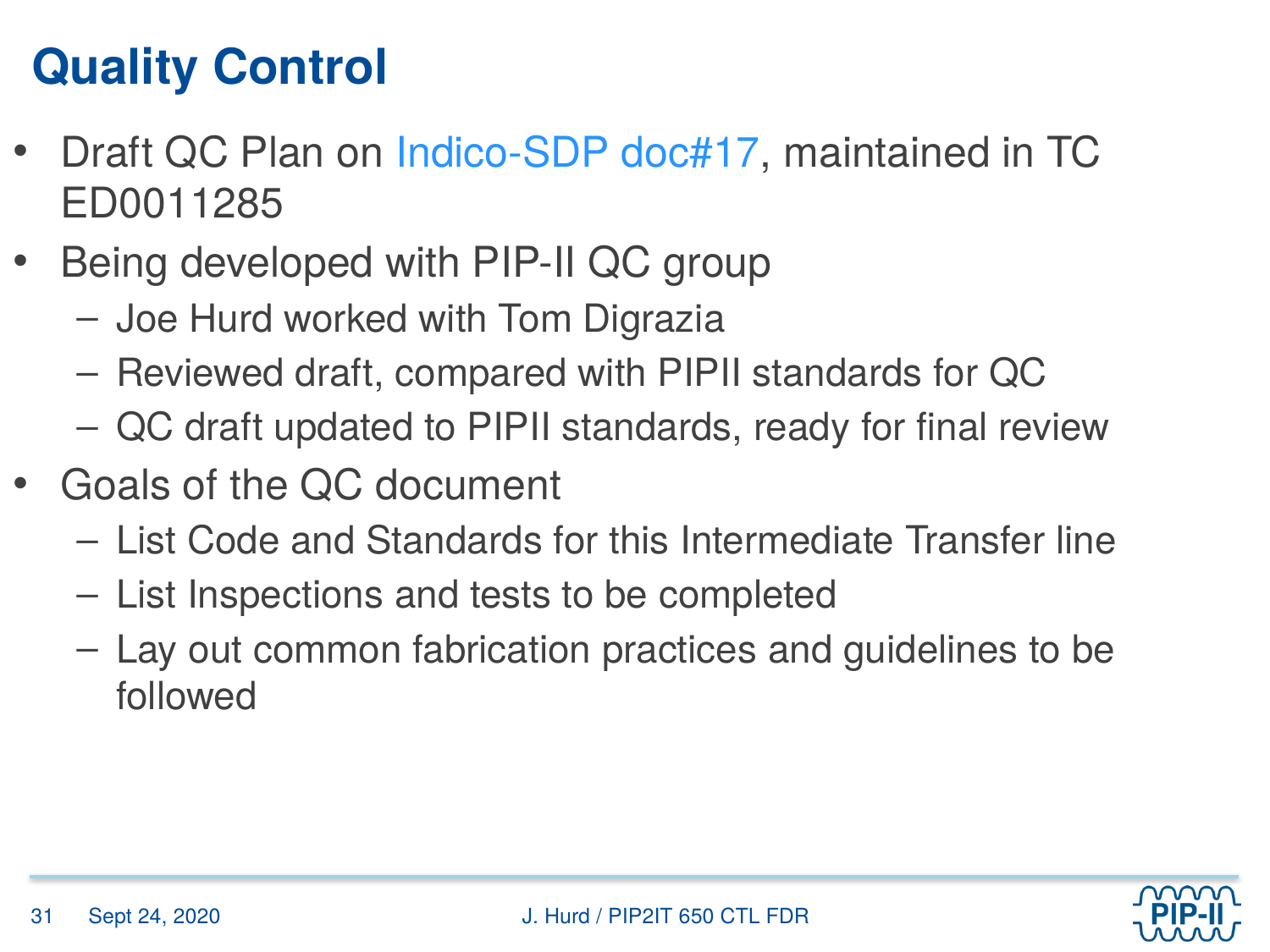

# Quality Control
Draft QC Plan on Indico-SDP doc#17, maintained in TC ED0011285
Being developed with PIP-II QC group
Joe Hurd worked with Tom Digrazia
Reviewed draft, compared with PIPII standards for QC
QC draft updated to PIPII standards, ready for final review
Goals of the QC document
List Code and Standards for this Intermediate Transfer line
List Inspections and tests to be completed
Lay out common fabrication practices and guidelines to be followed

Sept 24, 2020
31
J. Hurd / PIP2IT 650 CTL FDR